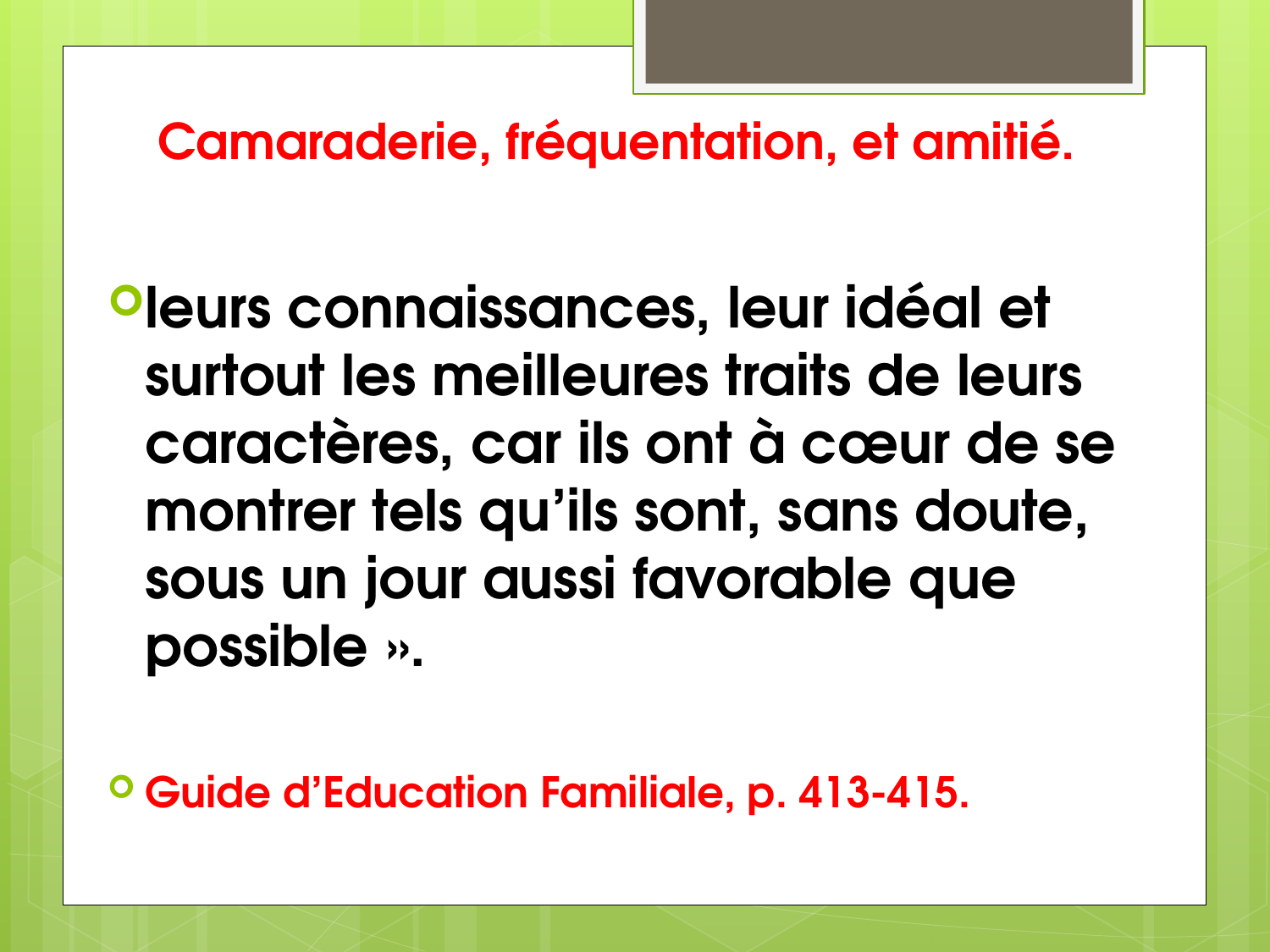

# Camaraderie, fréquentation, et amitié.

leurs connaissances, leur idéal et surtout les meilleures traits de leurs caractères, car ils ont à cœur de se montrer tels qu’ils sont, sans doute, sous un jour aussi favorable que possible ».

Guide d’Education Familiale, p. 413-415.